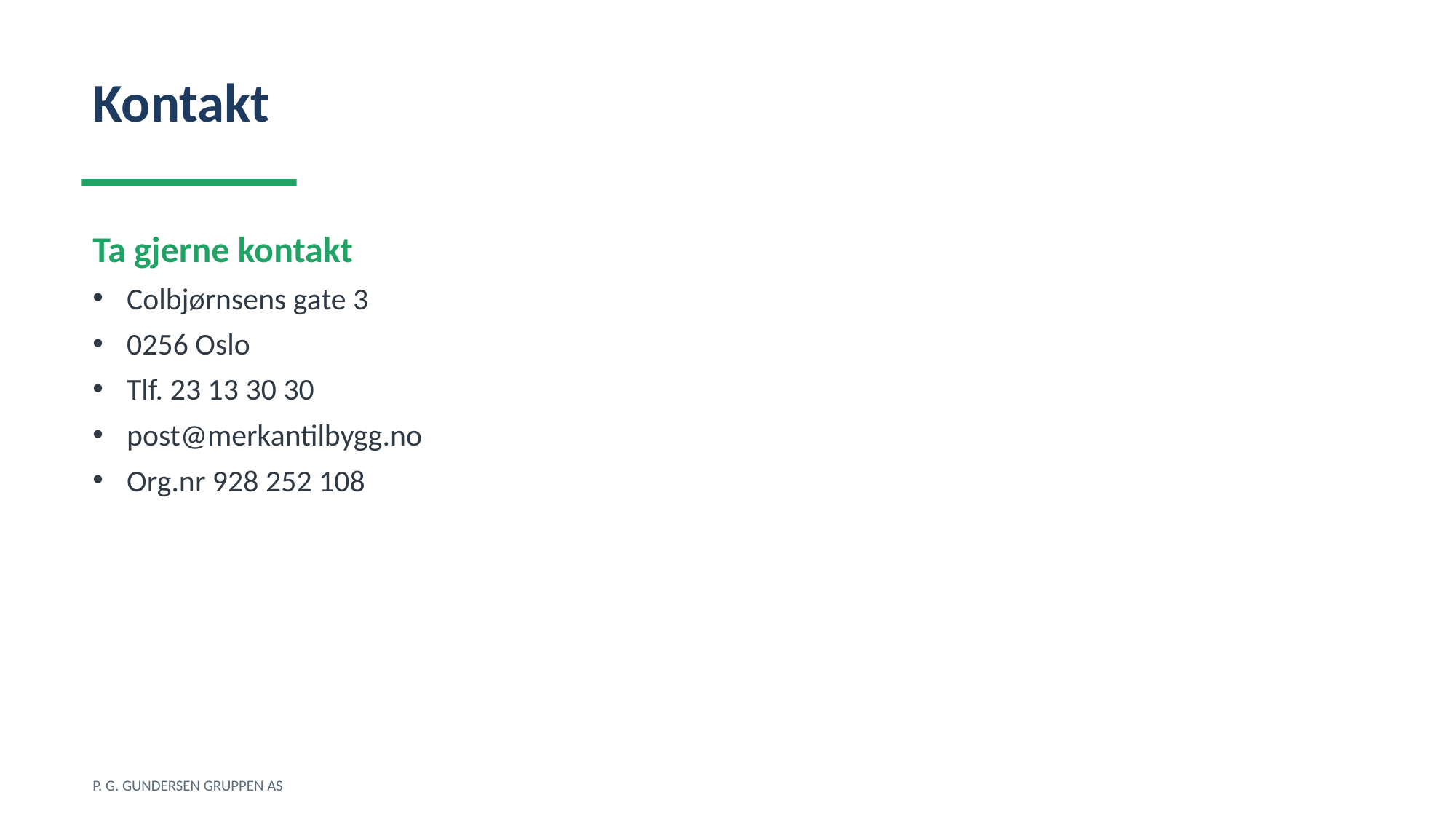

Kontakt

Ta gjerne kontakt
Colbjørnsens gate 3
0256 Oslo
Tlf. 23 13 30 30
post@merkantilbygg.no
Org.nr 928 252 108
P. G. GUNDERSEN GRUPPEN AS